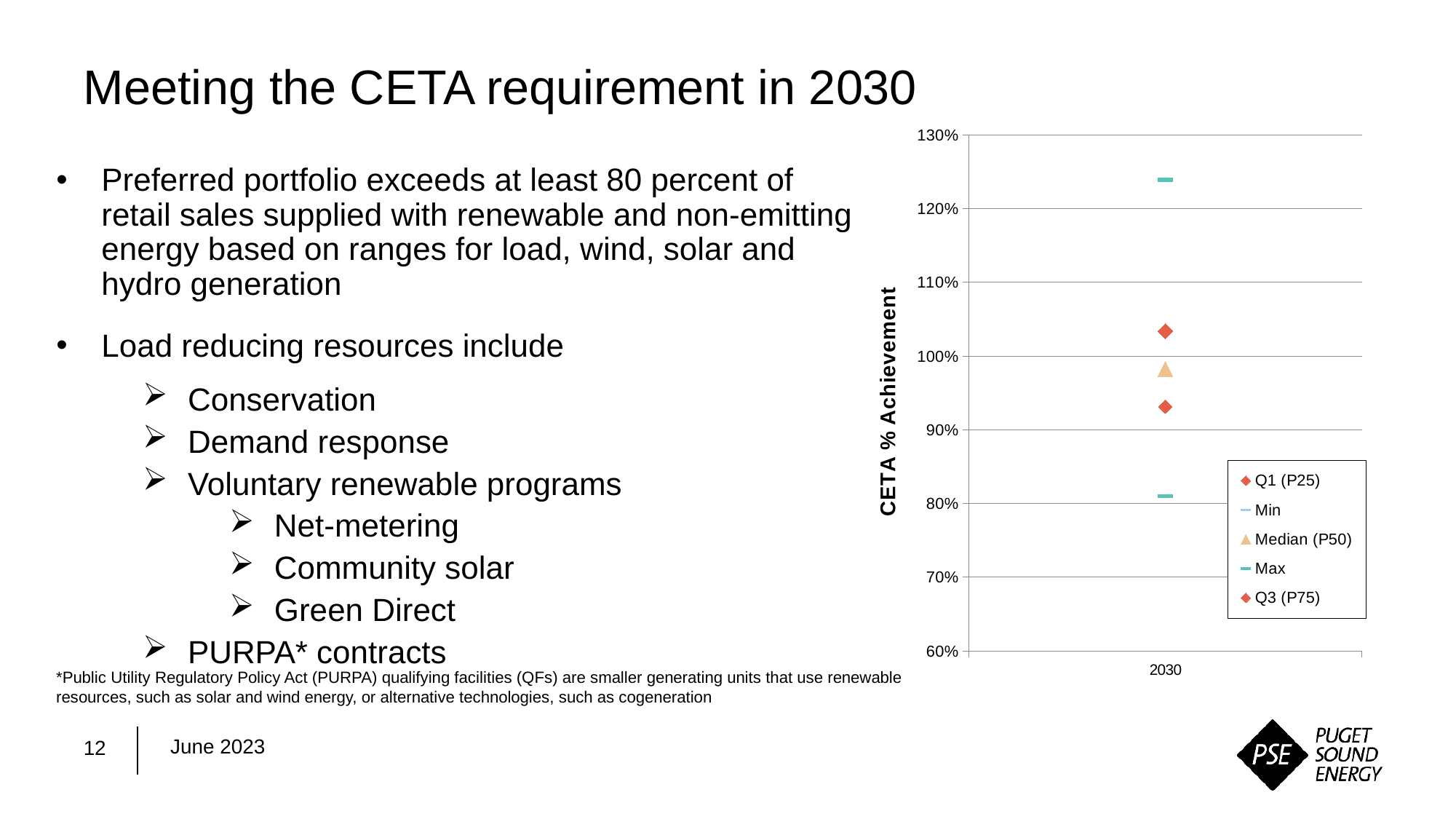

# Meeting the CETA requirement in 2030

### Chart

| Category | Q1 (P25) | Min | Median (P50) | Max | Q3 (P75) |
|---|---|---|---|---|---|
| 2030 | 0.9313556605465847 | 0.8098769130537576 | 0.9822026721185975 | 1.239151009426052 | 1.0337993681725124 |
Preferred portfolio exceeds at least 80 percent of retail sales supplied with renewable and non-emitting energy based on ranges for load, wind, solar and hydro generation
Load reducing resources include
Conservation
Demand response
Voluntary renewable programs
Net-metering
Community solar
Green Direct
PURPA* contracts

*Public Utility Regulatory Policy Act (PURPA) qualifying facilities (QFs) are smaller generating units that use renewable resources, such as solar and wind energy, or alternative technologies, such as cogeneration